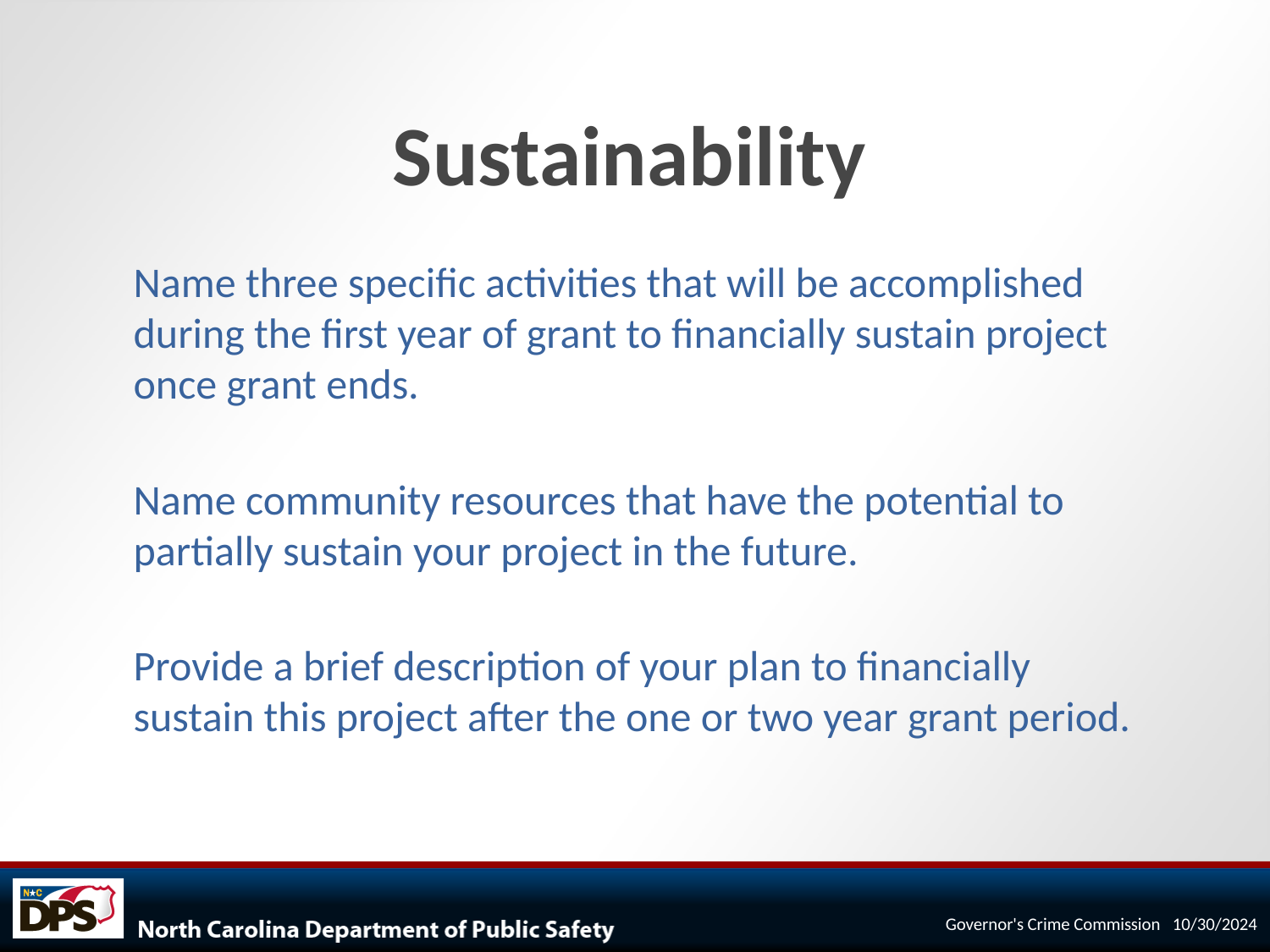

Sustainability

Name three specific activities that will be accomplished during the first year of grant to financially sustain project once grant ends.

Name community resources that have the potential to partially sustain your project in the future.

Provide a brief description of your plan to financially sustain this project after the one or two year grant period.

Governor's Crime Commission   10/30/2024